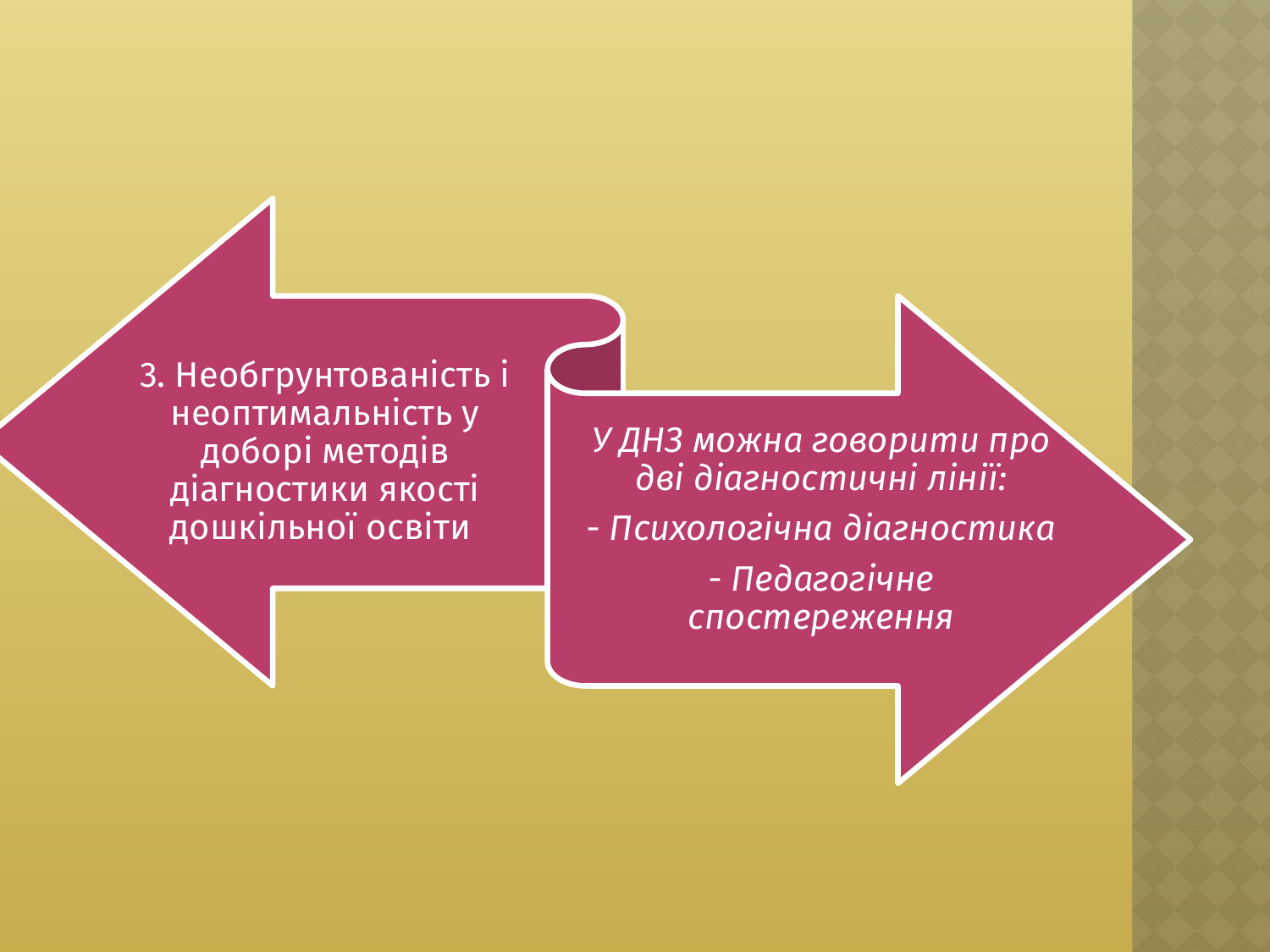

3. Необгрунтованість і неоптимальність у доборі методів діагностики якості дошкільної освіти
У ДНЗ можна говорити про дві діагностичні лінії:
- Психологічна діагностика
- Педагогічне спостереження